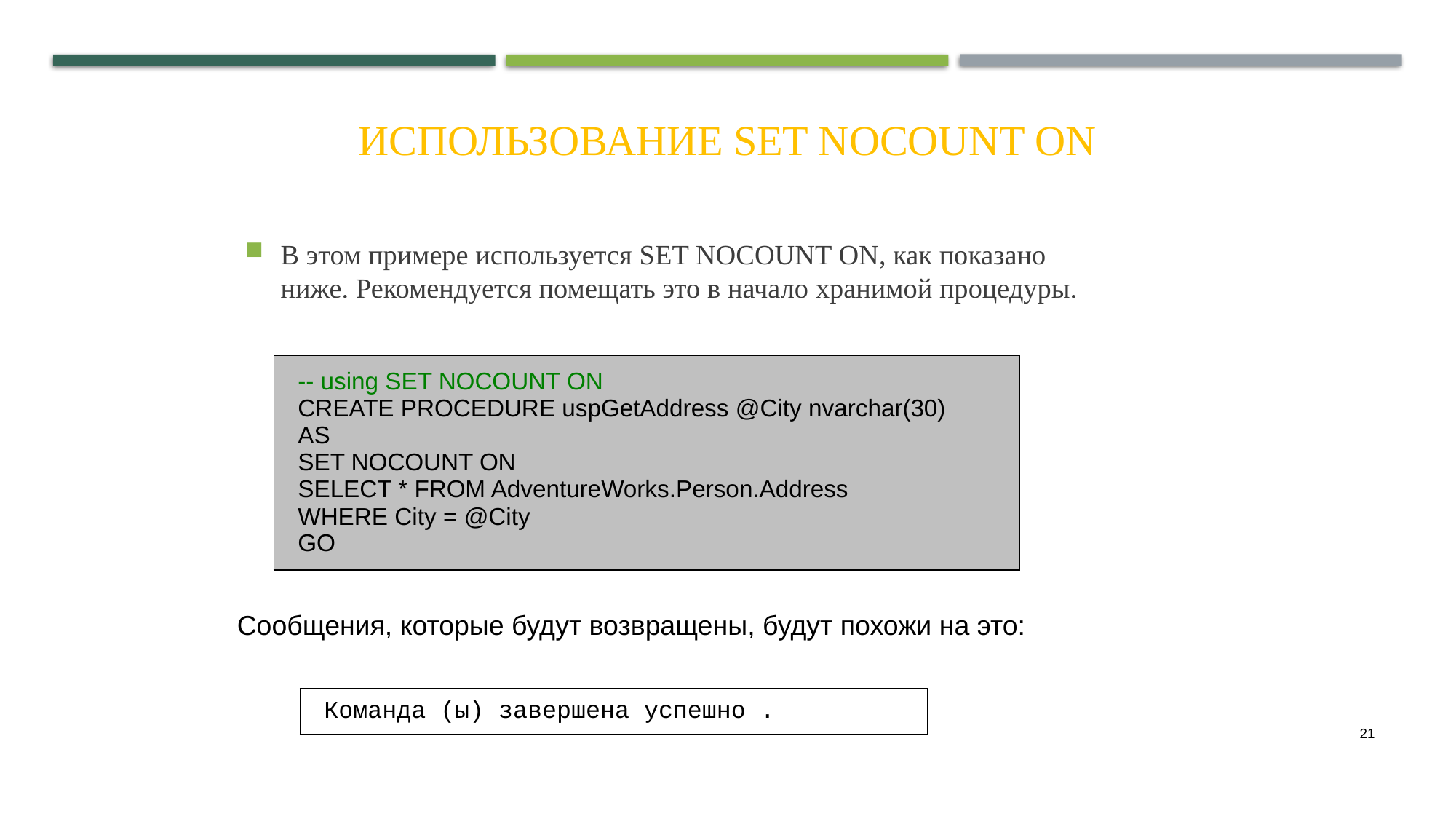

# Использование SET NOCOUNT ON
В этом примере используется SET NOCOUNT ON, как показано ниже. Рекомендуется помещать это в начало хранимой процедуры.
| -- using SET NOCOUNT ON CREATE PROCEDURE uspGetAddress @City nvarchar(30) AS SET NOCOUNT ON SELECT \* FROM AdventureWorks.Person.Address WHERE City = @City GO |
| --- |
Сообщения, которые будут возвращены, будут похожи на это:
| Команда (ы) завершена успешно . |
| --- |
21